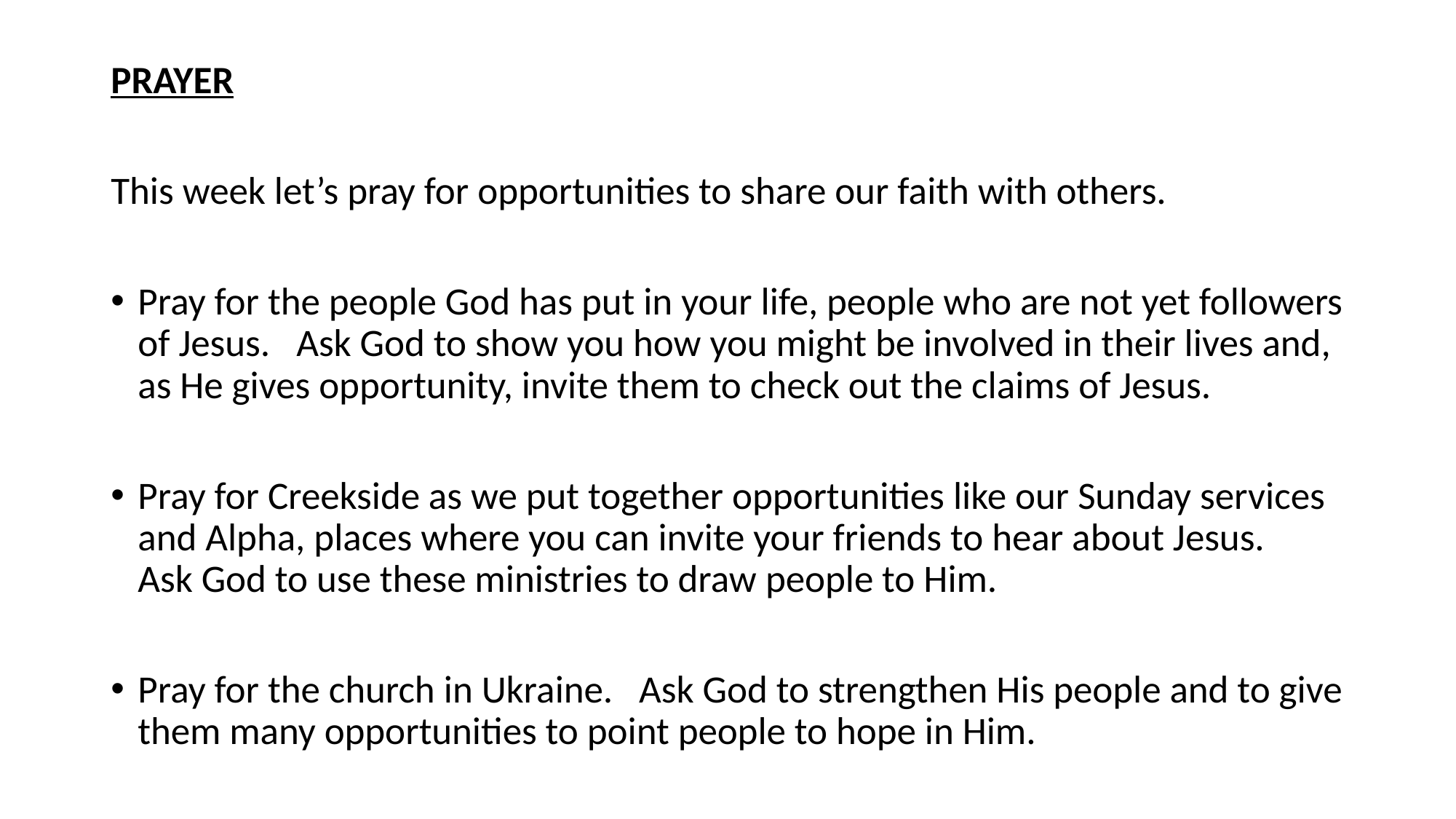

PRAYER

This week let’s pray for opportunities to share our faith with others.

Pray for the people God has put in your life, people who are not yet followers of Jesus.   Ask God to show you how you might be involved in their lives and, as He gives opportunity, invite them to check out the claims of Jesus.

Pray for Creekside as we put together opportunities like our Sunday services and Alpha, places where you can invite your friends to hear about Jesus.   Ask God to use these ministries to draw people to Him.

Pray for the church in Ukraine.   Ask God to strengthen His people and to give them many opportunities to point people to hope in Him.